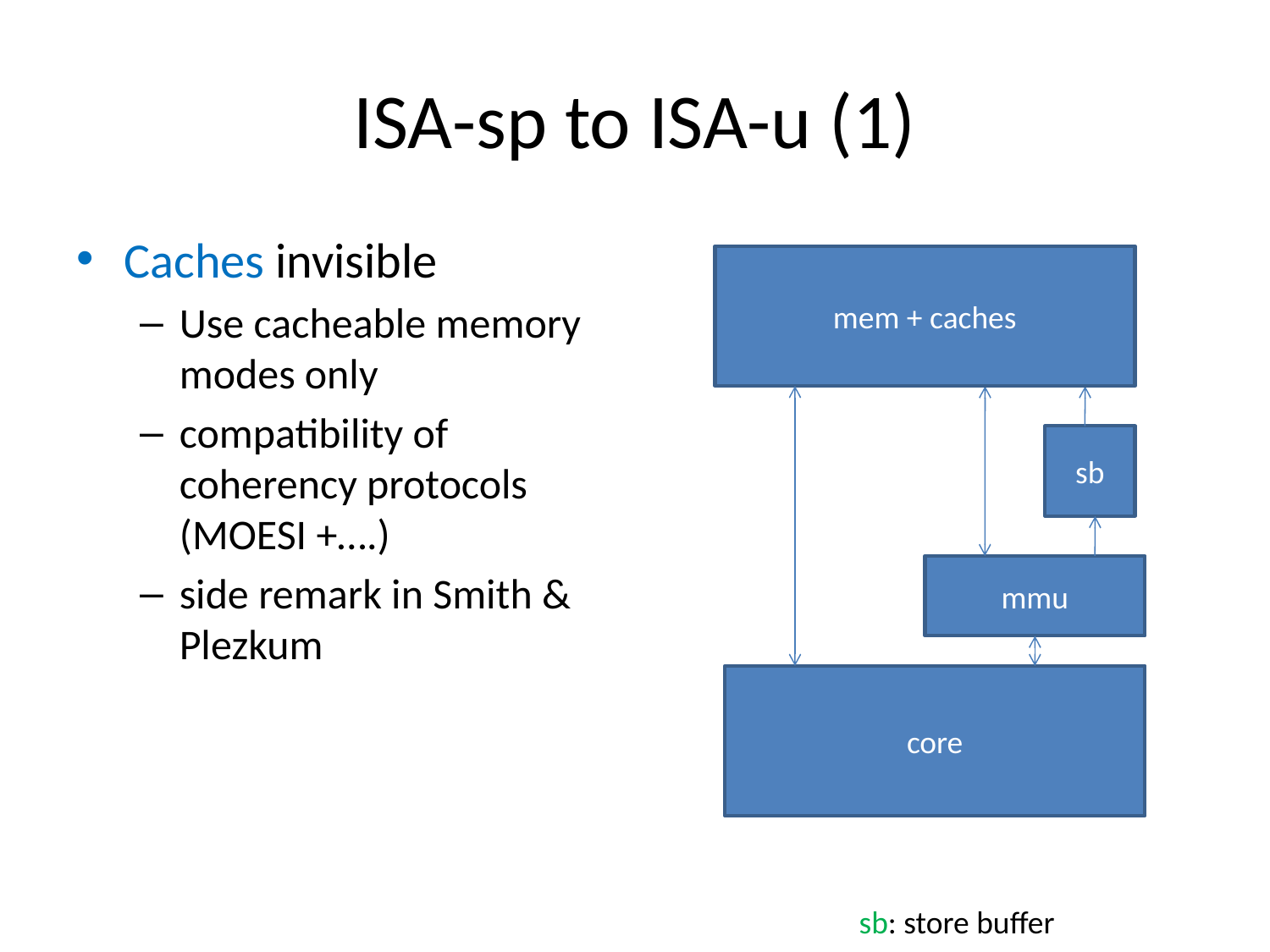

# ISA-sp to ISA-u (1)
Caches invisible
Use cacheable memory modes only
compatibility of coherency protocols (MOESI +….)
side remark in Smith & Plezkum

mem + caches
sb
mmu
core
sb: store buffer